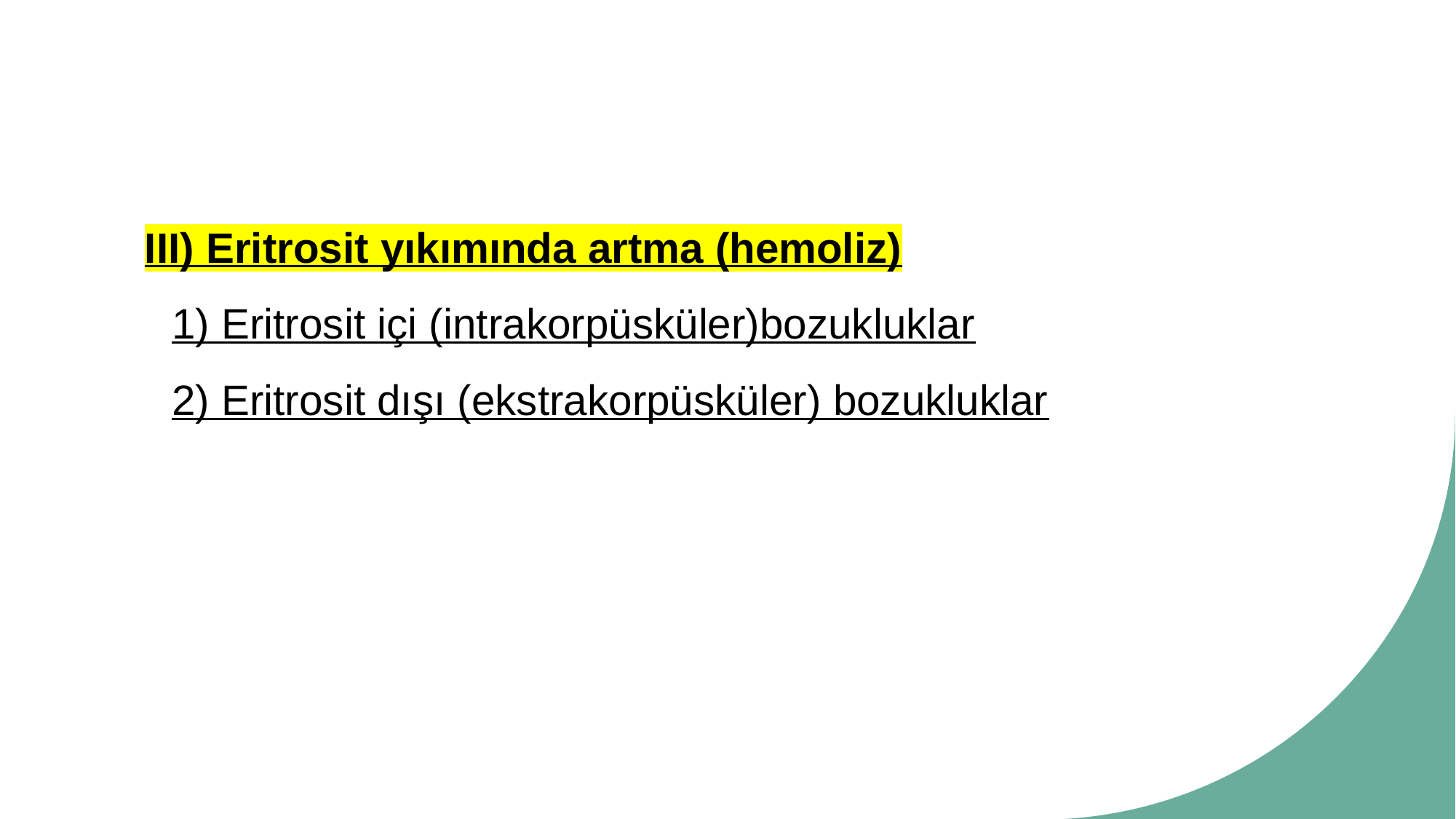

III) Eritrosit yıkımında artma (hemoliz)
	1) Eritrosit içi (intrakorpüsküler)bozukluklar
	2) Eritrosit dışı (ekstrakorpüsküler) bozukluklar